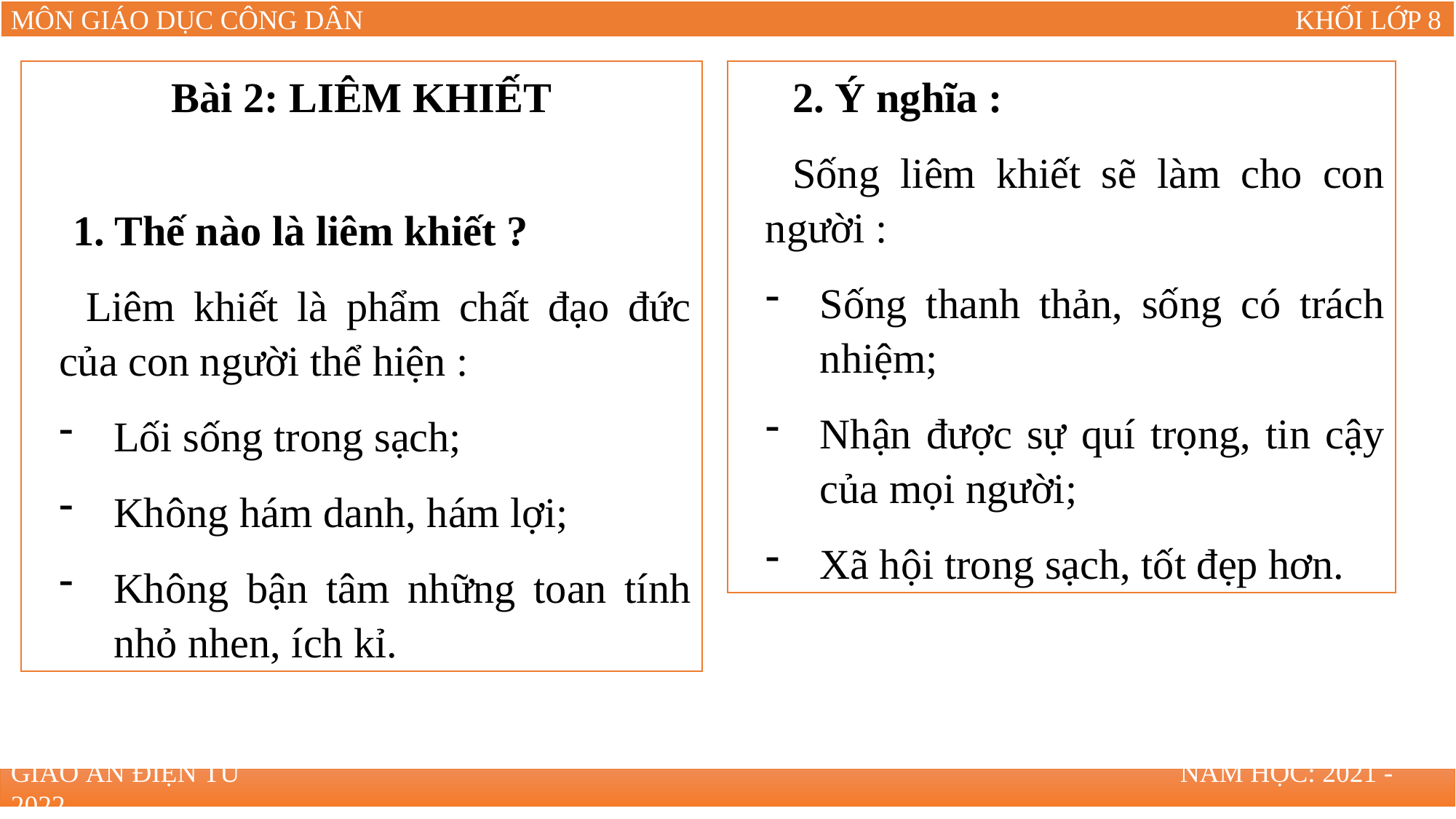

Bài 2: LIÊM KHIẾT

1. Thế nào là liêm khiết ?
Liêm khiết là phẩm chất đạo đức của con người thể hiện :
Lối sống trong sạch;
Không hám danh, hám lợi;
Không bận tâm những toan tính nhỏ nhen, ích kỉ.
2. Ý nghĩa :
Sống liêm khiết sẽ làm cho con người :
Sống thanh thản, sống có trách nhiệm;
Nhận được sự quí trọng, tin cậy của mọi người;
Xã hội trong sạch, tốt đẹp hơn.